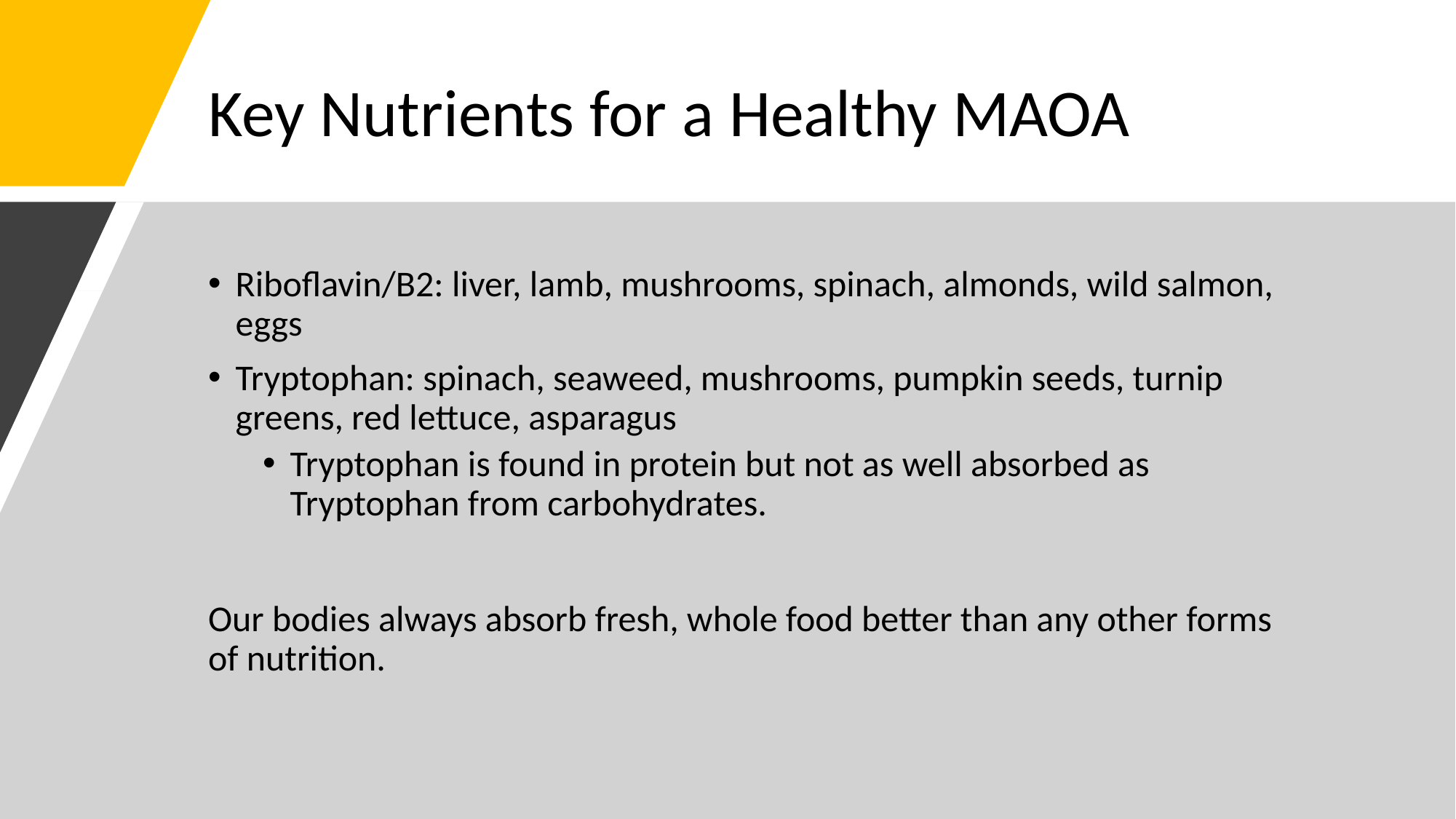

# Key Nutrients for a Healthy MAOA

Riboflavin/B2: liver, lamb, mushrooms, spinach, almonds, wild salmon, eggs
Tryptophan: spinach, seaweed, mushrooms, pumpkin seeds, turnip greens, red lettuce, asparagus
Tryptophan is found in protein but not as well absorbed as Tryptophan from carbohydrates.

Our bodies always absorb fresh, whole food better than any other forms of nutrition.